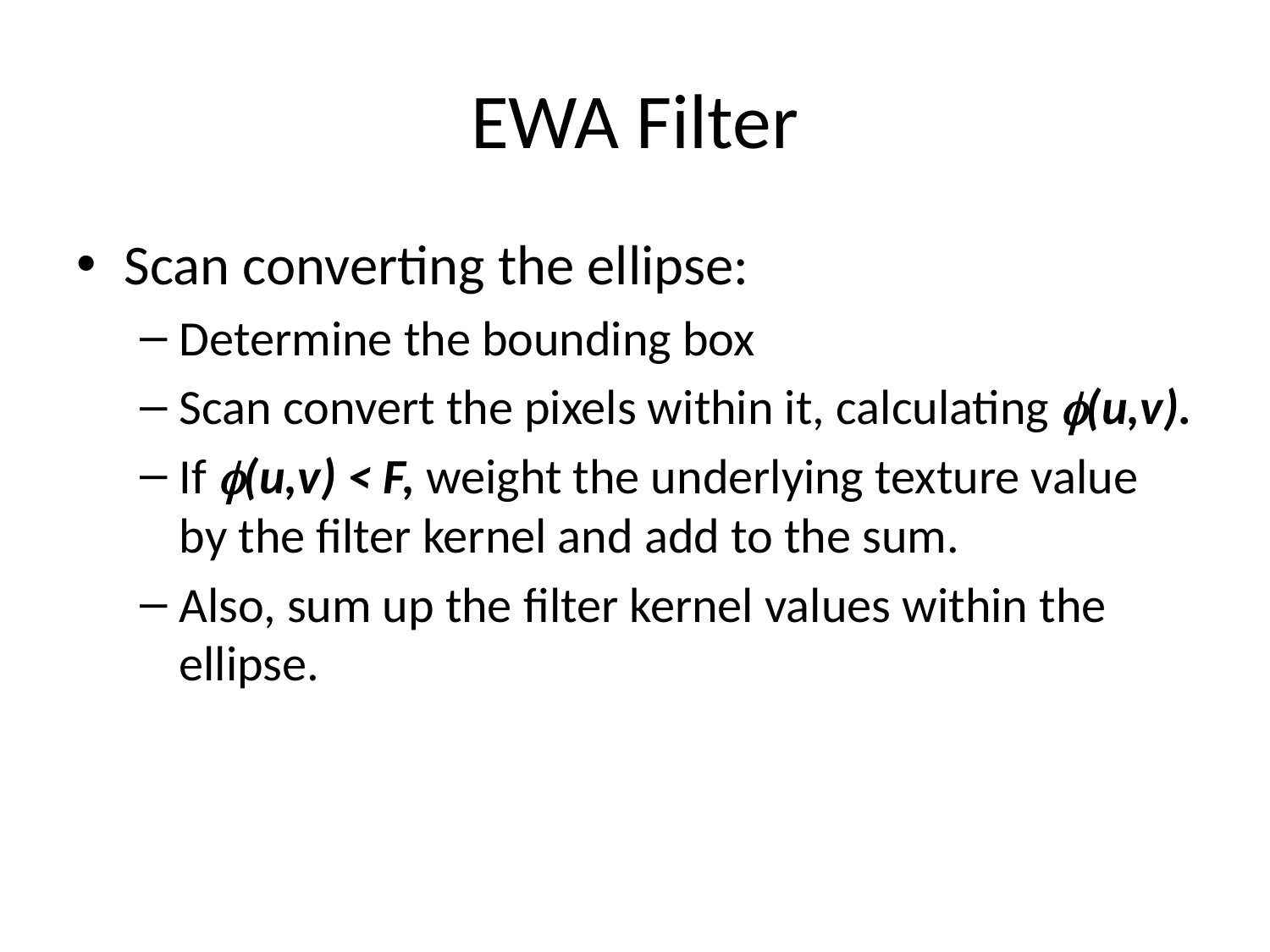

# EWA Filter
Scan converting the ellipse:
Determine the bounding box
Scan convert the pixels within it, calculating φ(u,v).
If φ(u,v) < F, weight the underlying texture value by the filter kernel and add to the sum.
Also, sum up the filter kernel values within the ellipse.